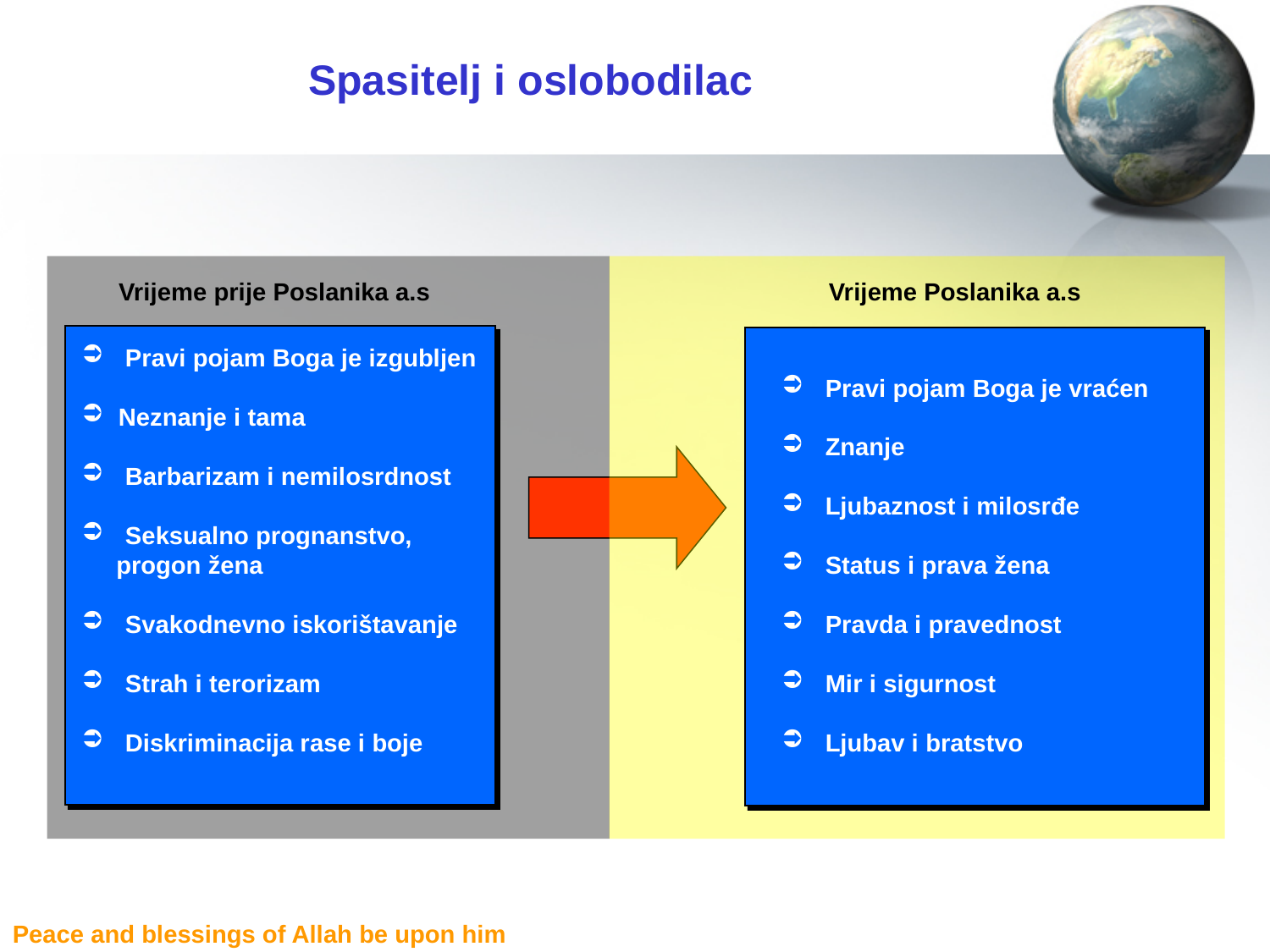

# Spasitelj i oslobodilac

Vrijeme Poslanika a.s

  Pravi pojam Boga je vraćen

  Znanje

  Ljubaznost i milosrđe

  Status i prava žena

  Pravda i pravednost

  Mir i sigurnost

  Ljubav i bratstvo

Vrijeme prije Poslanika a.s

  Pravi pojam Boga je izgubljen

 Neznanje i tama
  Barbarizam i nemilosrdnost

  Seksualno prognanstvo,
     progon žena

  Svakodnevno iskorištavanje

  Strah i terorizam

  Diskriminacija rase i boje